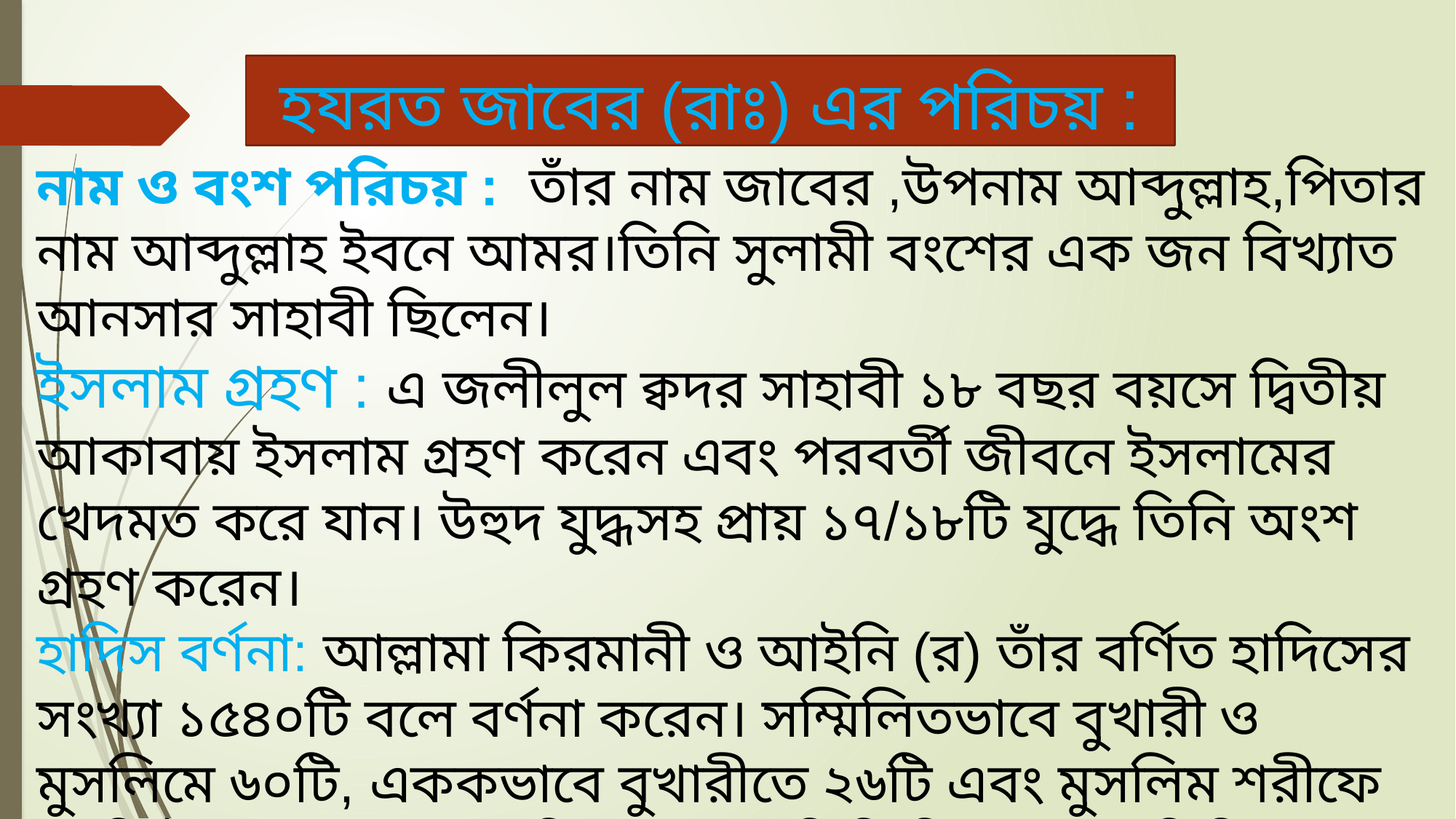

হযরত জাবের (রাঃ) এর পরিচয় :
নাম ও বংশ পরিচয় :  তাঁর নাম জাবের ,উপনাম আব্দুল্লাহ,পিতার নাম আব্দুল্লাহ ইবনে আমর।তিনি সুলামী বংশের এক জন বিখ্যাত আনসার সাহাবী ছিলেন।
ইসলাম গ্রহণ : এ জলীলুল ক্বদর সাহাবী ১৮ বছর বয়সে দ্বিতীয় আকাবায় ইসলাম গ্রহণ করেন এবং পরবর্তী জীবনে ইসলামের খেদমত করে যান। উহুদ যুদ্ধসহ প্রায় ১৭/১৮টি যুদ্ধে তিনি অংশ গ্রহণ করেন।
হাদিস বর্ণনা: আল্লামা কিরমানী ও আইনি (র) তাঁর বর্ণিত হাদিসের সংখ্যা ১৫৪০টি বলে বর্ণনা করেন। সম্মিলিতভাবে বুখারী ও মুসলিমে ৬০টি, এককভাবে বুখারীতে ২৬টি এবং মুসলিম শরীফে ২৬টি উল্লেখ রয়েছে। হাদিস সংগ্রহে তিনি মিশর এবং সিরিয়া ভ্রমণ করেছেন।
ইন্তেকাল: হিজরি ৭৪ বা ৮৮ সনে ৯৪ বছর বয়সে ইন্তেকাল করেন।